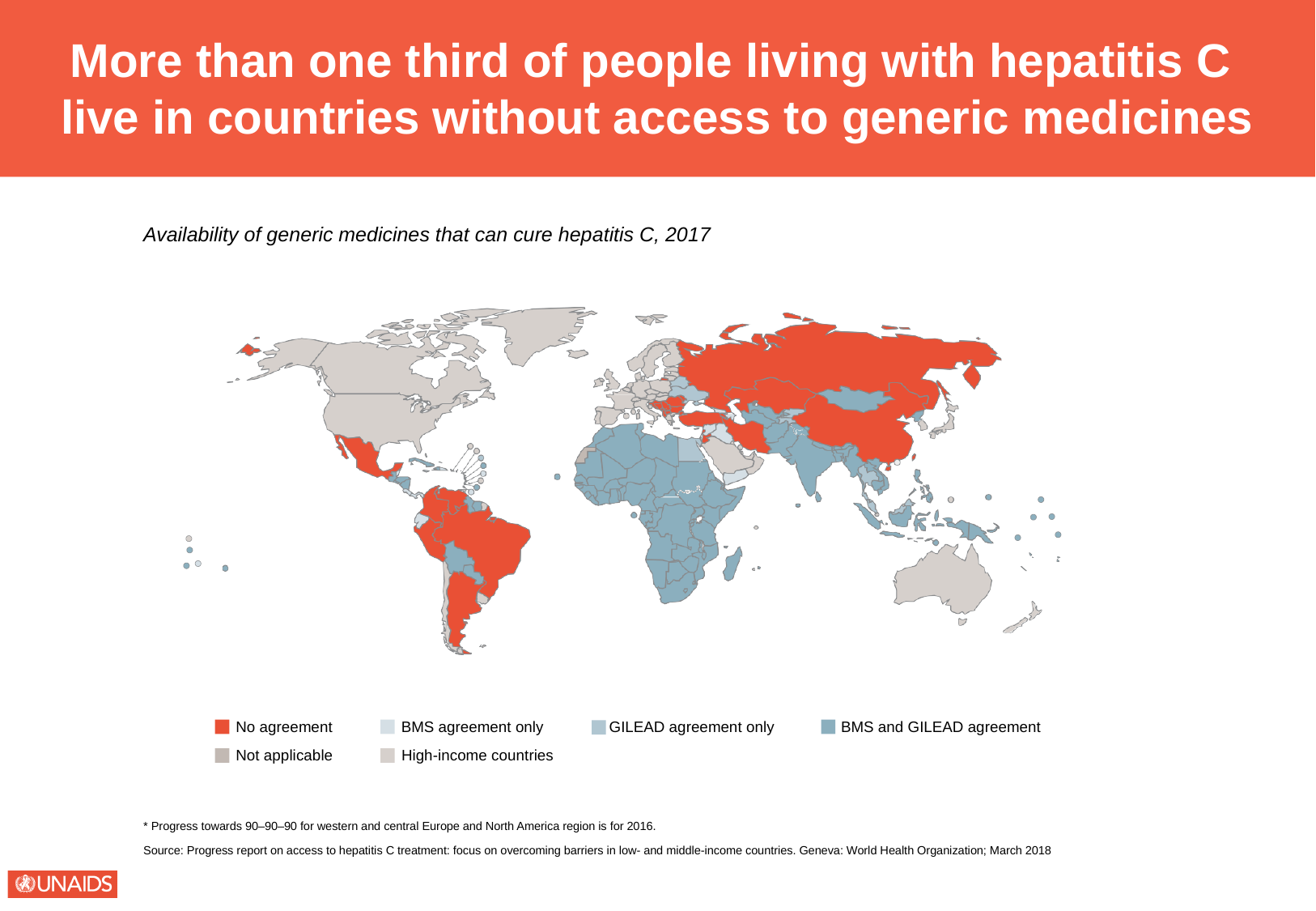

More than one third of people living with hepatitis C
live in countries without access to generic medicines
Availability of generic medicines that can cure hepatitis C, 2017

No agreement

BMS agreement only

GILEAD agreement only

BMS and GILEAD agreement

Not applicable

High-income countries

* Progress towards 90–90–90 for western and central Europe and North America region is for 2016.
Source: Progress report on access to hepatitis C treatment: focus on overcoming barriers in low- and middle-income countries. Geneva: World Health Organization; March 2018